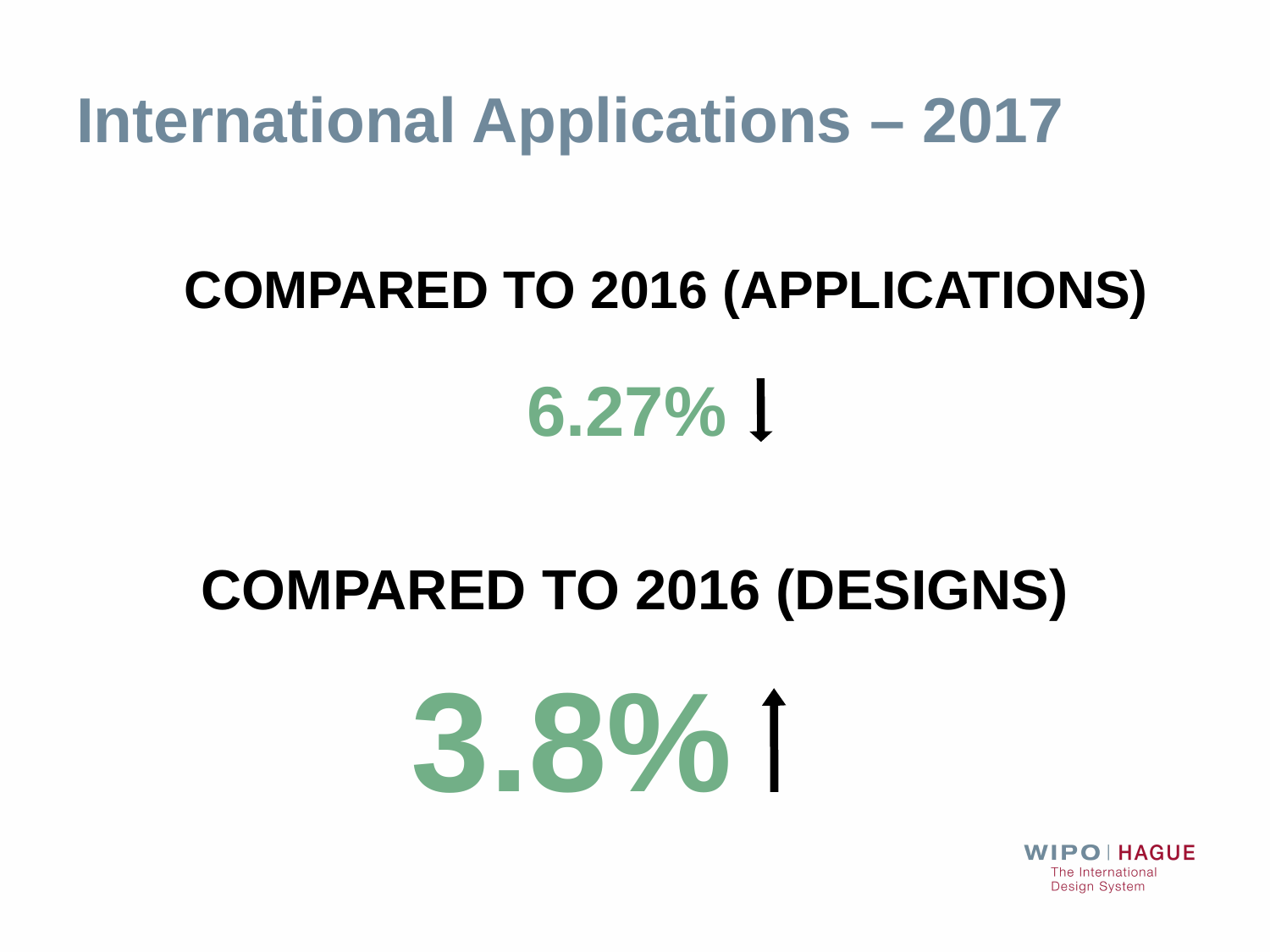

# International Applications – 2017
COMPARED TO 2016 (APPLICATIONS)
6.27%

COMPARED TO 2016 (DESIGNS)
3.8%